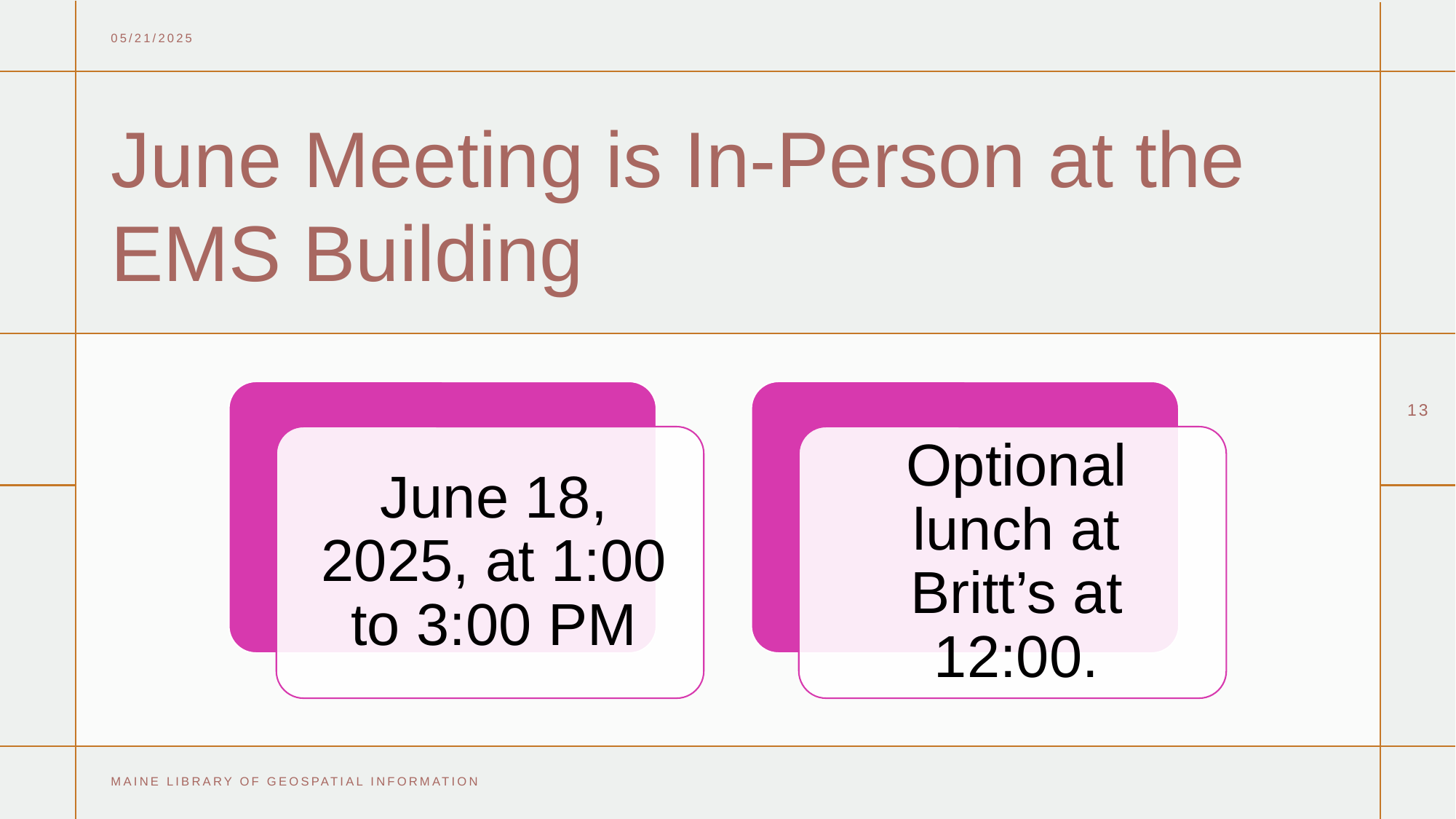

05/21/2025
# June Meeting is In-Person at the EMS Building

June 18, 2025, at 1:00 to 3:00 PM
Optional lunch at Britt’s at 12:00.
13
Maine Library Of Geospatial Information